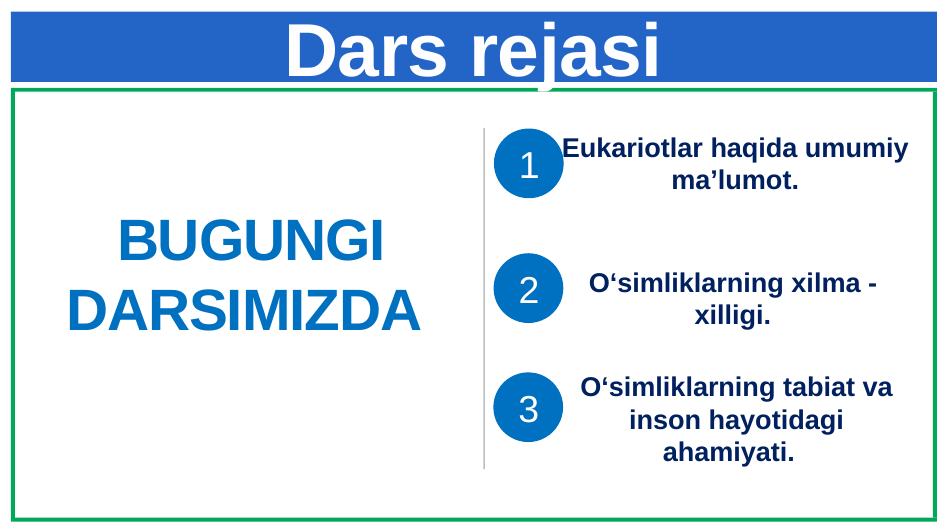

# Dars rejasi
Eukariotlar haqida umumiy ma’lumot.
1
BUGUNGI DARSIMIZDA
2
O‘simliklarning xilma - xilligi.
O‘simliklarning tabiat va inson hayotidagi ahamiyati. ‘
3